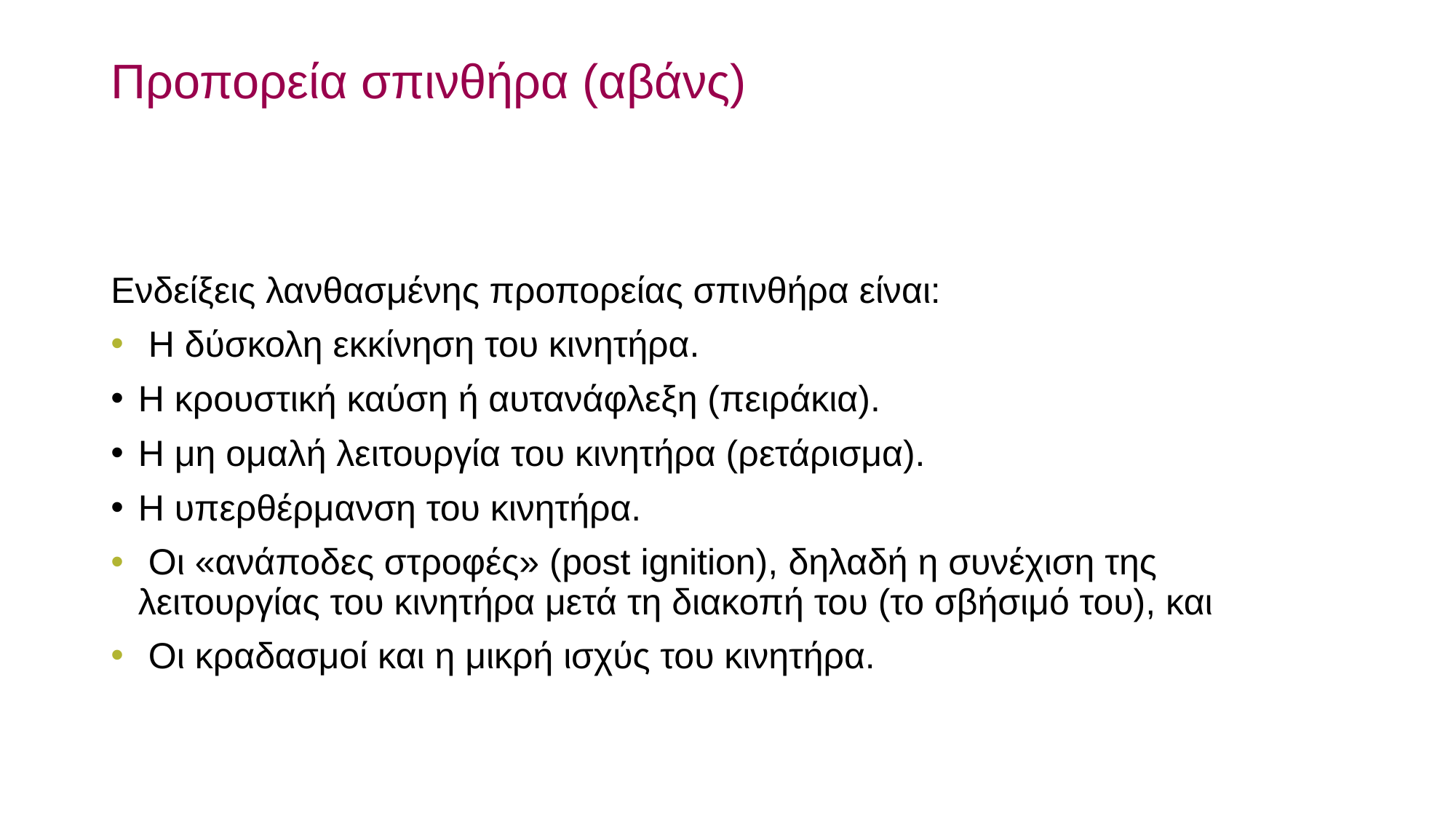

# Προπορεία σπινθήρα (αβάνς)

Ενδείξεις λανθασμένης προπορείας σπινθήρα είναι:
 Η δύσκολη εκκίνηση του κινητήρα.
Η κρουστική καύση ή αυτανάφλεξη (πειράκια).
Η μη ομαλή λειτουργία του κινητήρα (ρετάρισμα).
Η υπερθέρμανση του κινητήρα.
 Οι «ανάποδες στροφές» (post ignition), δηλαδή η συνέχιση της λειτουργίας του κινητήρα μετά τη διακοπή του (το σβήσιμό του), και
 Οι κραδασμοί και η μικρή ισχύς του κινητήρα.